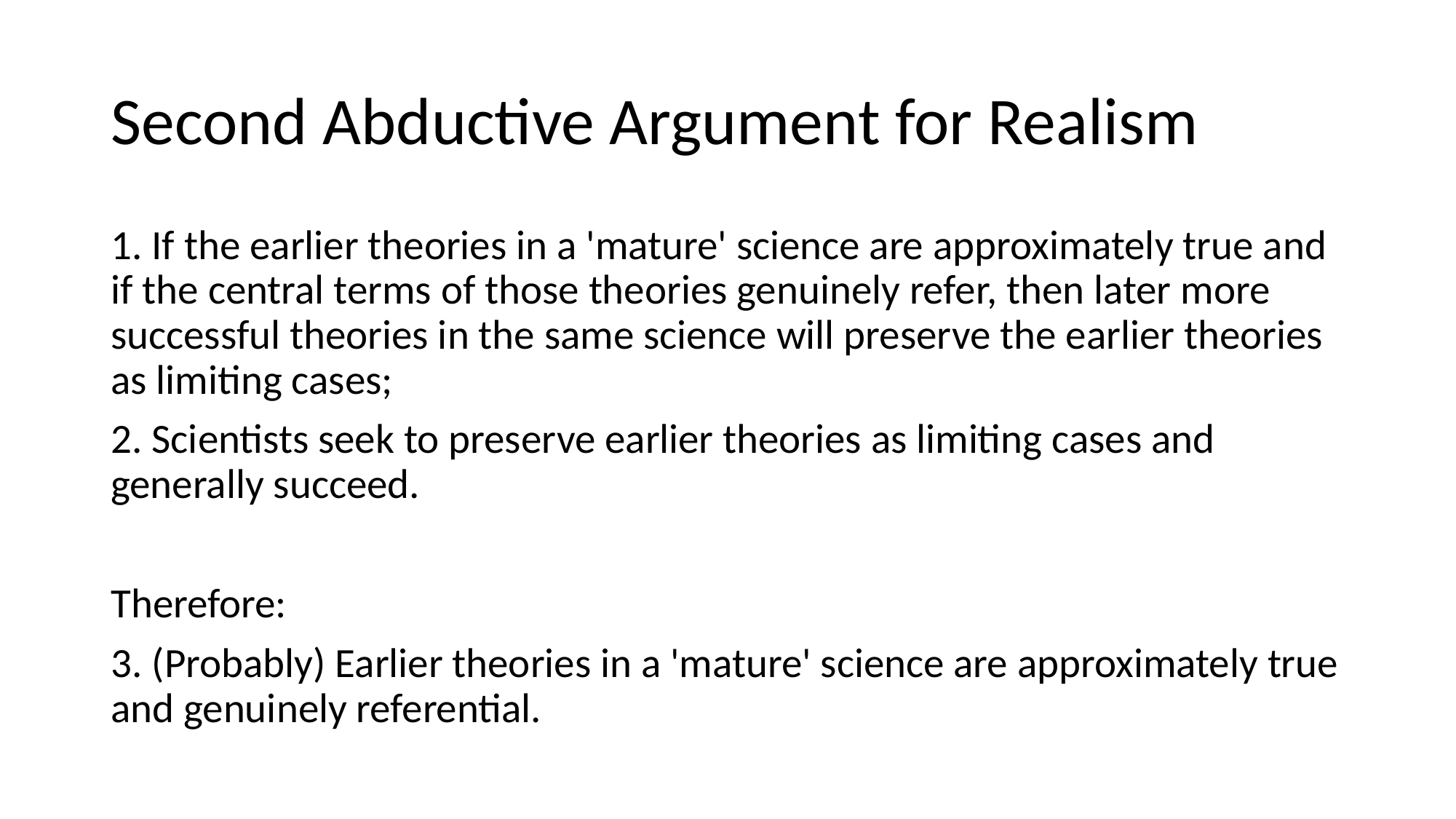

# Second Abductive Argument for Realism
1. If the earlier theories in a 'mature' science are approximately true and if the central terms of those theories genuinely refer, then later more successful theories in the same science will preserve the earlier theories as limiting cases;
2. Scientists seek to preserve earlier theories as limiting cases and generally succeed.

Therefore:
3. (Probably) Earlier theories in a 'mature' science are approximately true and genuinely referential.